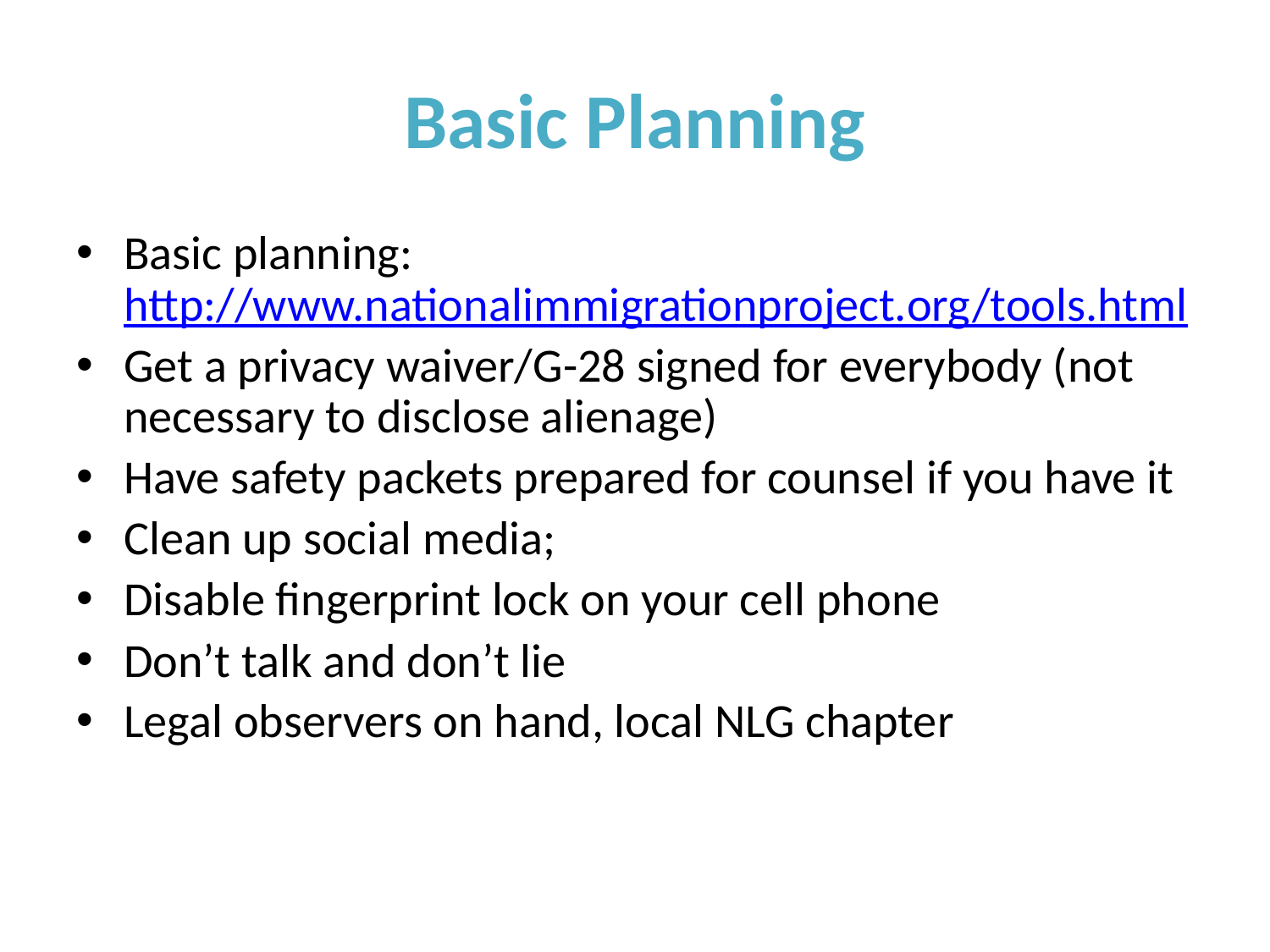

# Basic Planning
Basic planning: http://www.nationalimmigrationproject.org/tools.html
Get a privacy waiver/G-28 signed for everybody (not necessary to disclose alienage)
Have safety packets prepared for counsel if you have it
Clean up social media;
Disable fingerprint lock on your cell phone
Don’t talk and don’t lie
Legal observers on hand, local NLG chapter